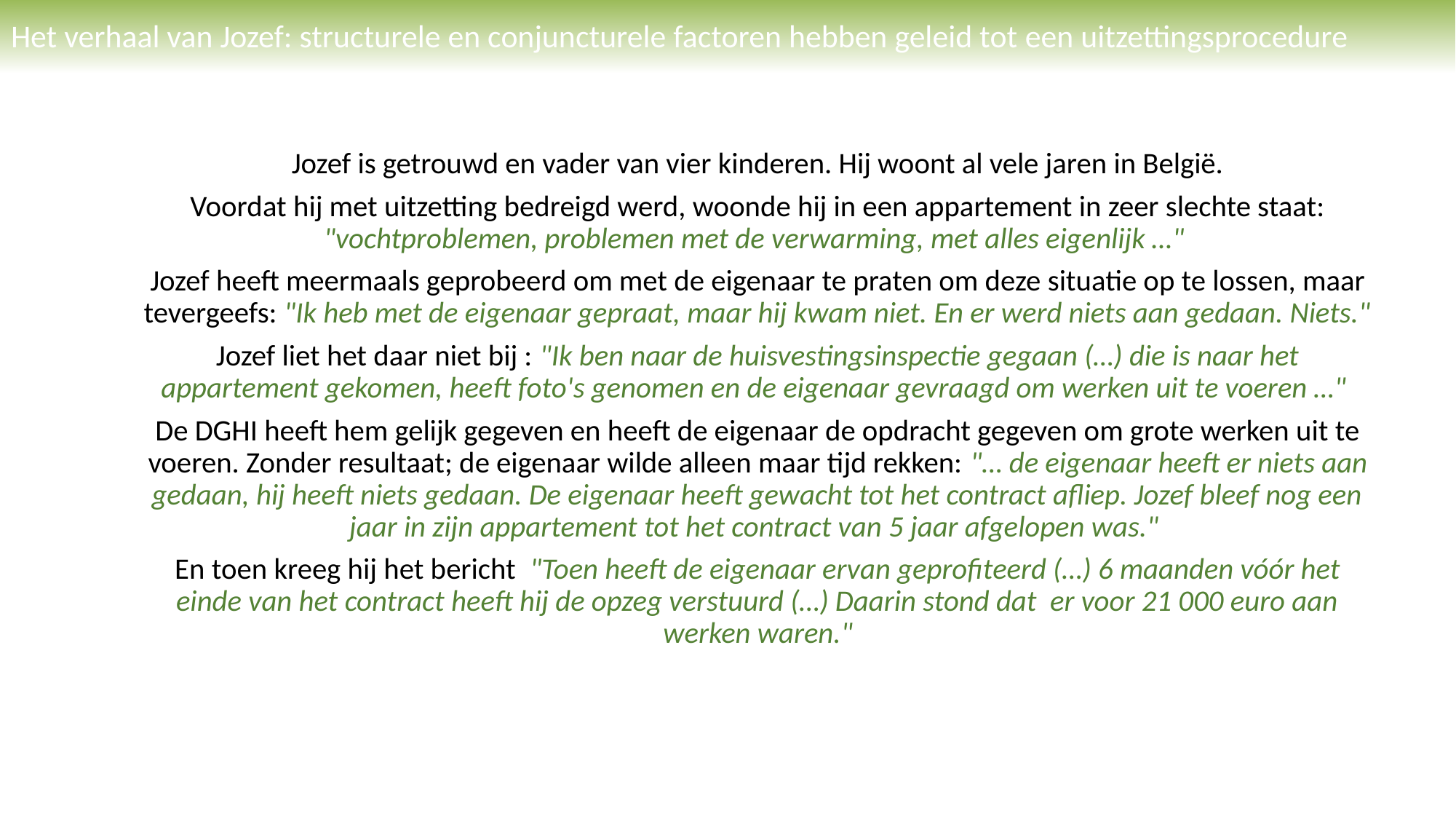

# Het verhaal van Jozef: structurele en conjuncturele factoren hebben geleid tot een uitzettingsprocedure
Jozef is getrouwd en vader van vier kinderen. Hij woont al vele jaren in België.
Voordat hij met uitzetting bedreigd werd, woonde hij in een appartement in zeer slechte staat: "vochtproblemen, problemen met de verwarming, met alles eigenlijk …"
Jozef heeft meermaals geprobeerd om met de eigenaar te praten om deze situatie op te lossen, maar tevergeefs: "Ik heb met de eigenaar gepraat, maar hij kwam niet. En er werd niets aan gedaan. Niets."
Jozef liet het daar niet bij : "Ik ben naar de huisvestingsinspectie gegaan (…) die is naar het appartement gekomen, heeft foto's genomen en de eigenaar gevraagd om werken uit te voeren …"
De DGHI heeft hem gelijk gegeven en heeft de eigenaar de opdracht gegeven om grote werken uit te voeren. Zonder resultaat; de eigenaar wilde alleen maar tijd rekken: "… de eigenaar heeft er niets aan gedaan, hij heeft niets gedaan. De eigenaar heeft gewacht tot het contract afliep. Jozef bleef nog een jaar in zijn appartement tot het contract van 5 jaar afgelopen was."
En toen kreeg hij het bericht  "Toen heeft de eigenaar ervan geprofiteerd (…) 6 maanden vóór het einde van het contract heeft hij de opzeg verstuurd (…) Daarin stond dat  er voor 21 000 euro aan werken waren."